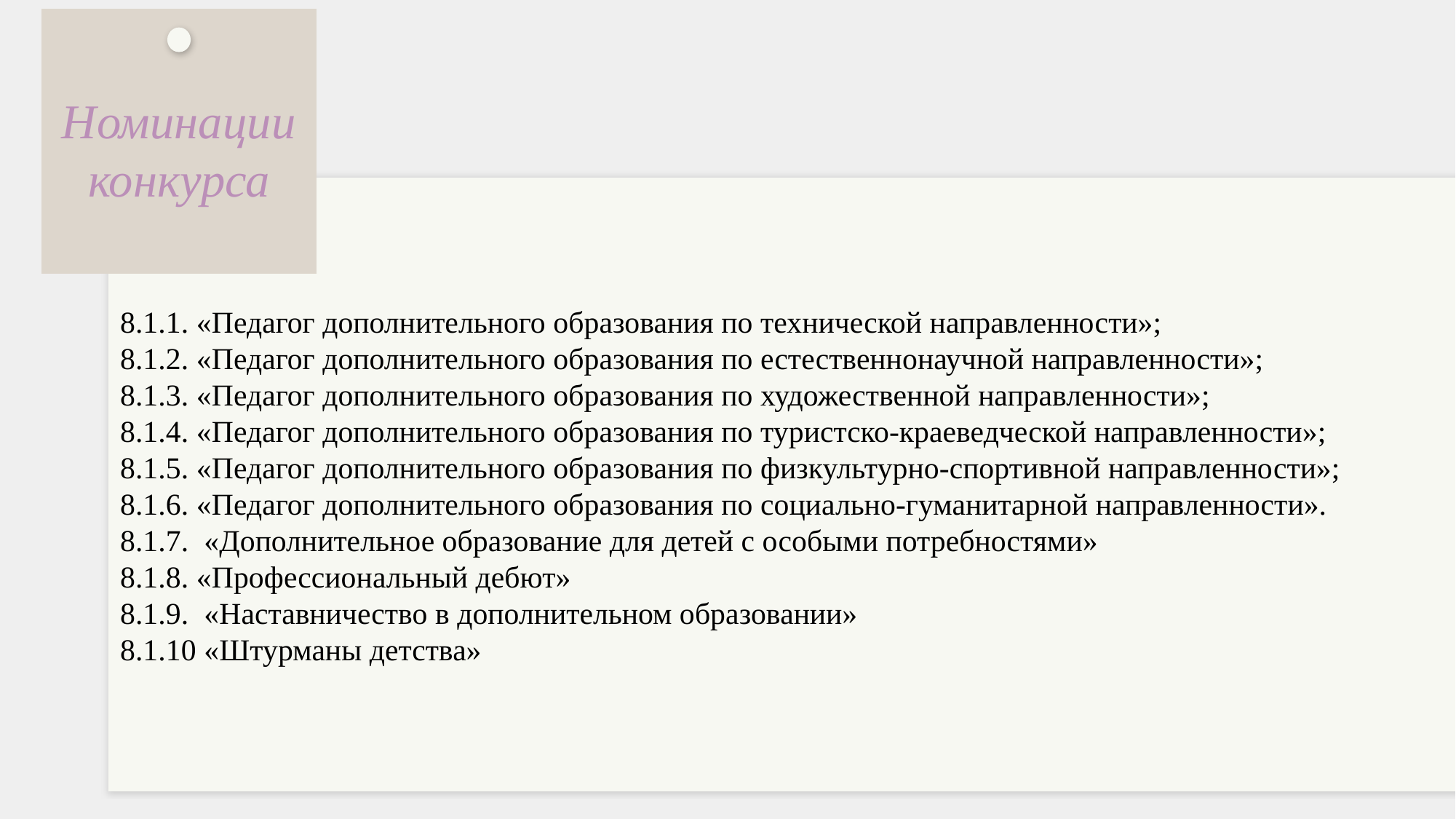

Номинации конкурса

8.1.1. «Педагог дополнительного образования по технической направленности»;
8.1.2. «Педагог дополнительного образования по естественнонаучной направленности»;
8.1.3. «Педагог дополнительного образования по художественной направленности»;
8.1.4. «Педагог дополнительного образования по туристско-краеведческой направленности»;
8.1.5. «Педагог дополнительного образования по физкультурно-спортивной направленности»;
8.1.6. «Педагог дополнительного образования по социально-гуманитарной направленности».
8.1.7.  «Дополнительное образование для детей с особыми потребностями»  8.1.8. «Профессиональный дебют»
8.1.9.  «Наставничество в дополнительном образовании»
8.1.10 «Штурманы детства»